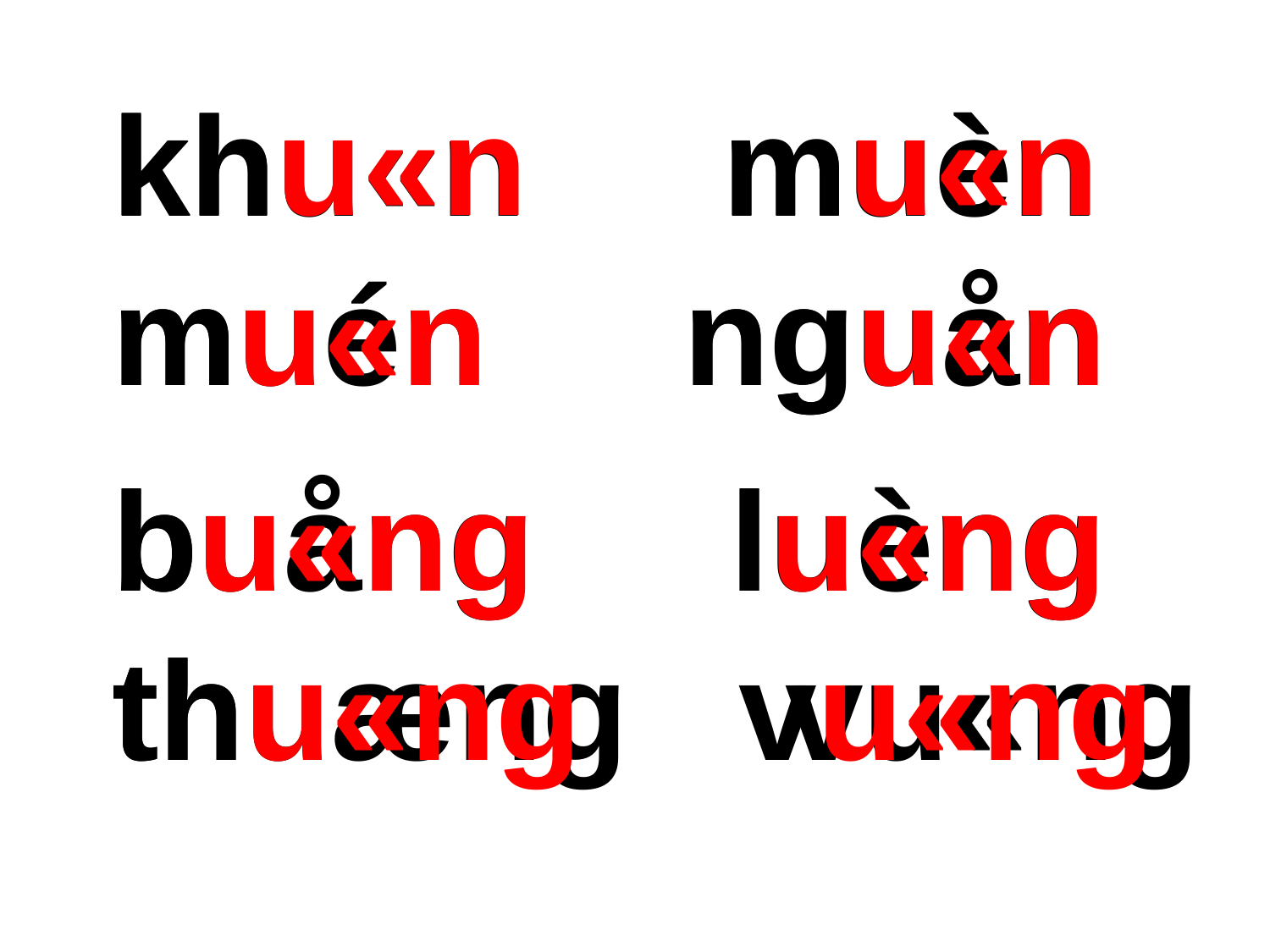

khu«n     mu«n
  mu«n     ngu«n
  khu«n     muèn
  muén     nguån
  buång     luèng
  thuæng    vu«ng
  bu«ng     lu«ng
  thu«ng    vu«ng